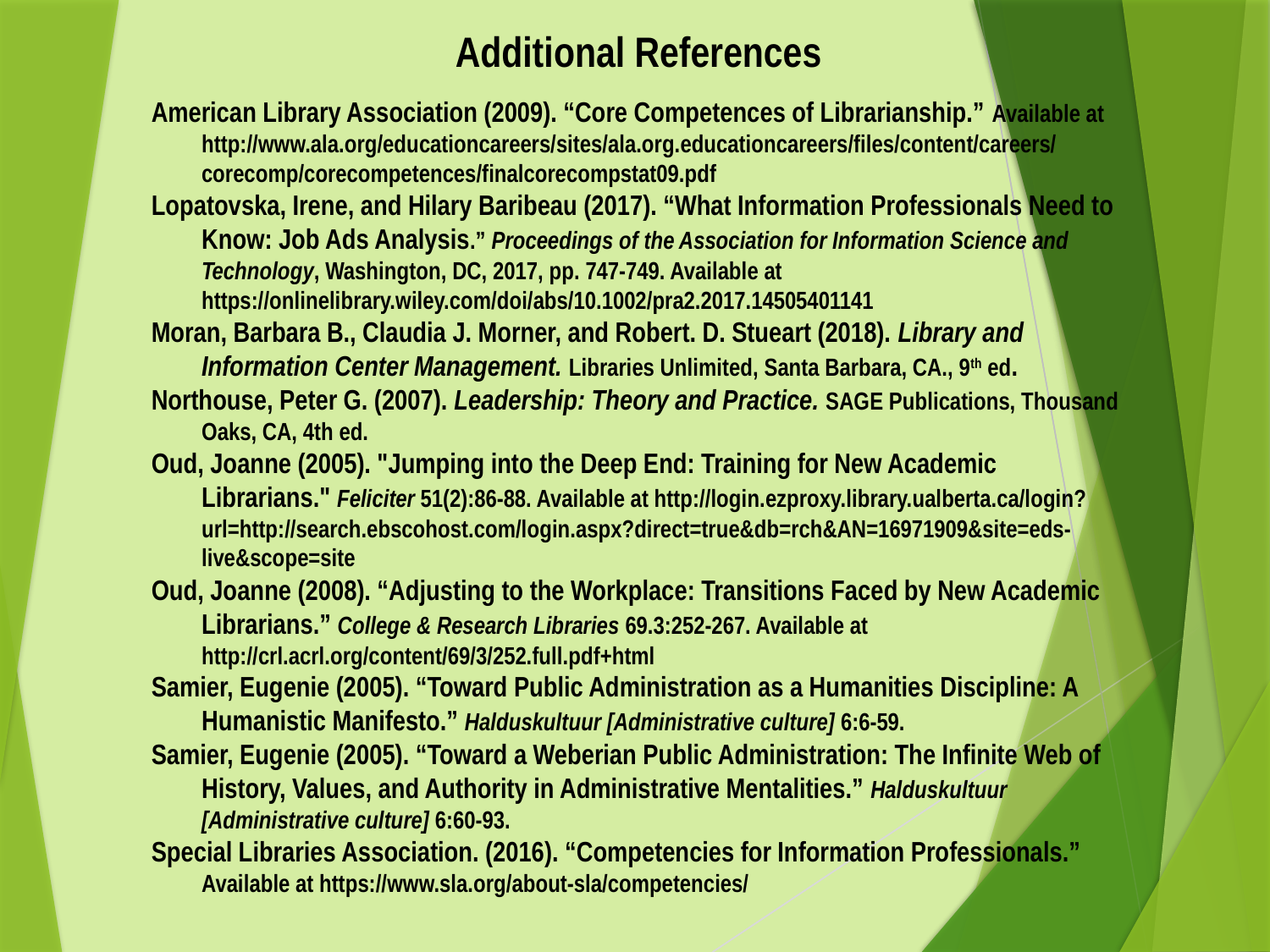

Additional References

American Library Association (2009). “Core Competences of Librarianship.” Available at http://www.ala.org/educationcareers/sites/ala.org.educationcareers/files/content/careers/corecomp/corecompetences/finalcorecompstat09.pdf
Lopatovska, Irene, and Hilary Baribeau (2017). “What Information Professionals Need to Know: Job Ads Analysis.” Proceedings of the Association for Information Science and Technology, Washington, DC, 2017, pp. 747-749. Available at https://onlinelibrary.wiley.com/doi/abs/10.1002/pra2.2017.14505401141
Moran, Barbara B., Claudia J. Morner, and Robert. D. Stueart (2018). Library and Information Center Management. Libraries Unlimited, Santa Barbara, CA., 9th ed.
Northouse, Peter G. (2007). Leadership: Theory and Practice. SAGE Publications, Thousand Oaks, CA, 4th ed.
Oud, Joanne (2005). "Jumping into the Deep End: Training for New Academic Librarians." Feliciter 51(2):86-88. Available at http://login.ezproxy.library.ualberta.ca/login?url=http://search.ebscohost.com/login.aspx?direct=true&db=rch&AN=16971909&site=eds-live&scope=site
Oud, Joanne (2008). “Adjusting to the Workplace: Transitions Faced by New Academic Librarians.” College & Research Libraries 69.3:252-267. Available at http://crl.acrl.org/content/69/3/252.full.pdf+html
Samier, Eugenie (2005). “Toward Public Administration as a Humanities Discipline: A Humanistic Manifesto.” Halduskultuur [Administrative culture] 6:6-59.
Samier, Eugenie (2005). “Toward a Weberian Public Administration: The Infinite Web of History, Values, and Authority in Administrative Mentalities.” Halduskultuur [Administrative culture] 6:60-93.
Special Libraries Association. (2016). “Competencies for Information Professionals.” Available at https://www.sla.org/about-sla/competencies/